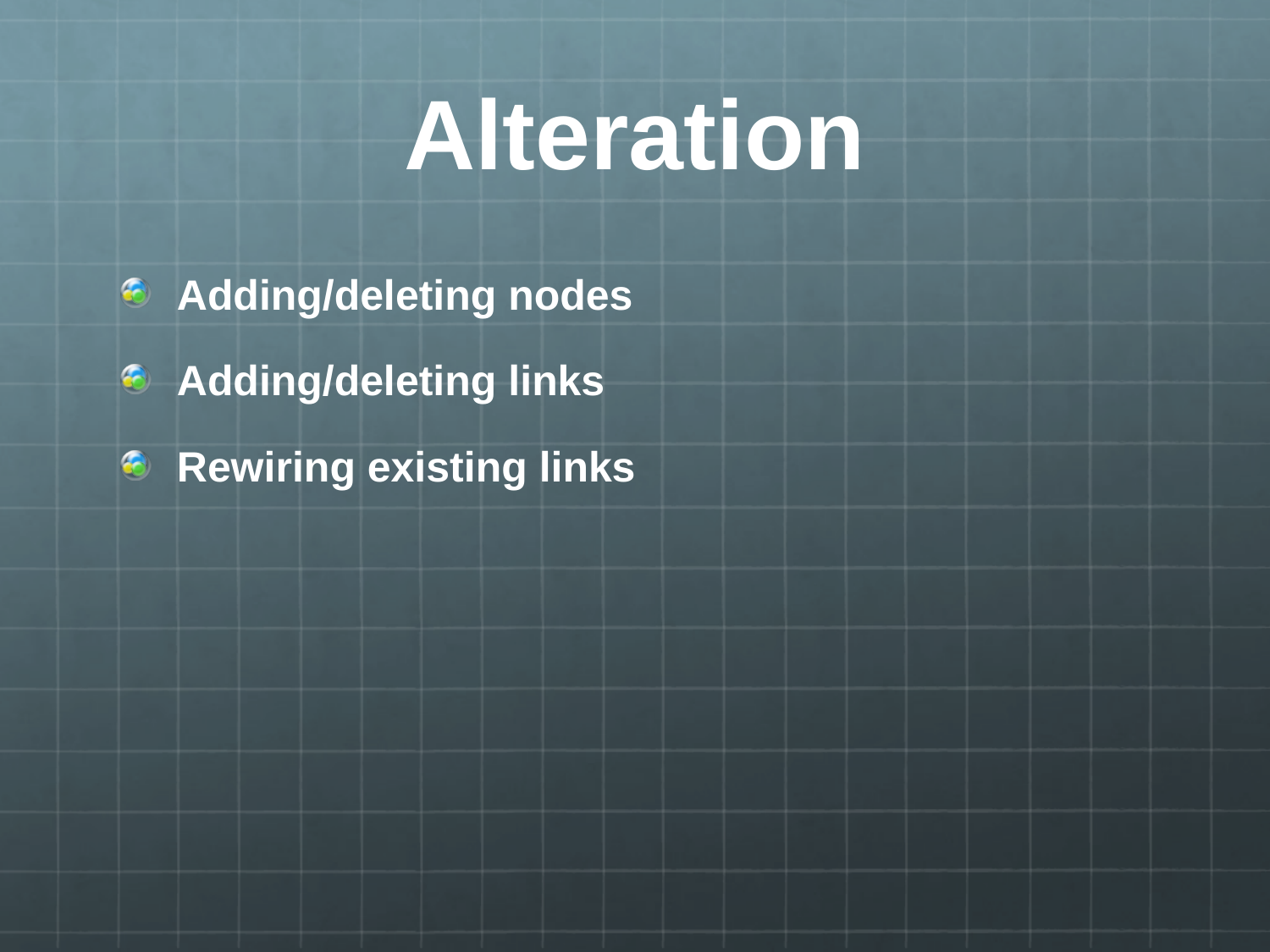

# Alteration
Adding/deleting nodes
Adding/deleting links
Rewiring existing links